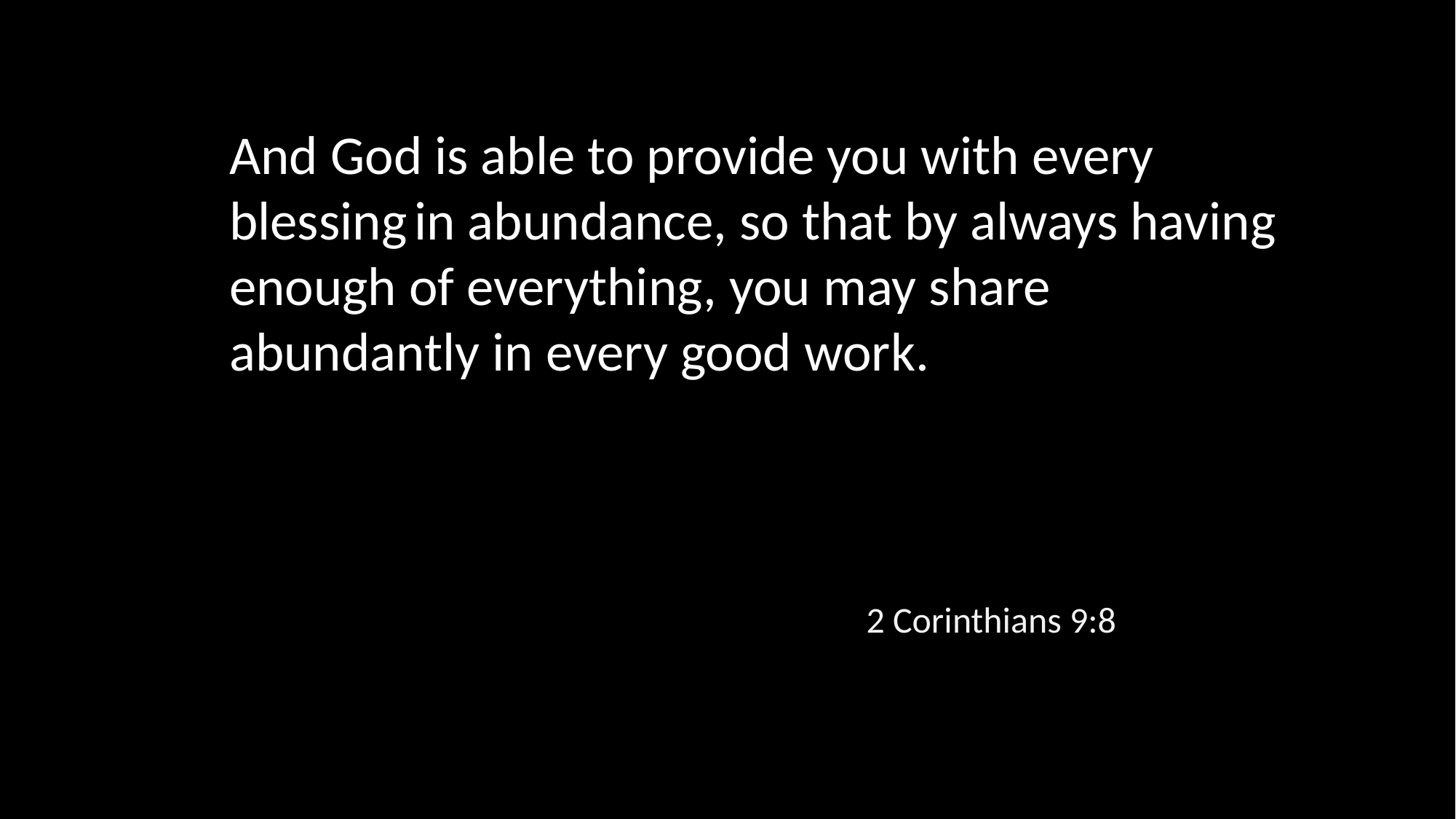

And God is able to provide you with every blessing in abundance, so that by always having enough of everything, you may share abundantly in every good work.
2 Corinthians 9:8